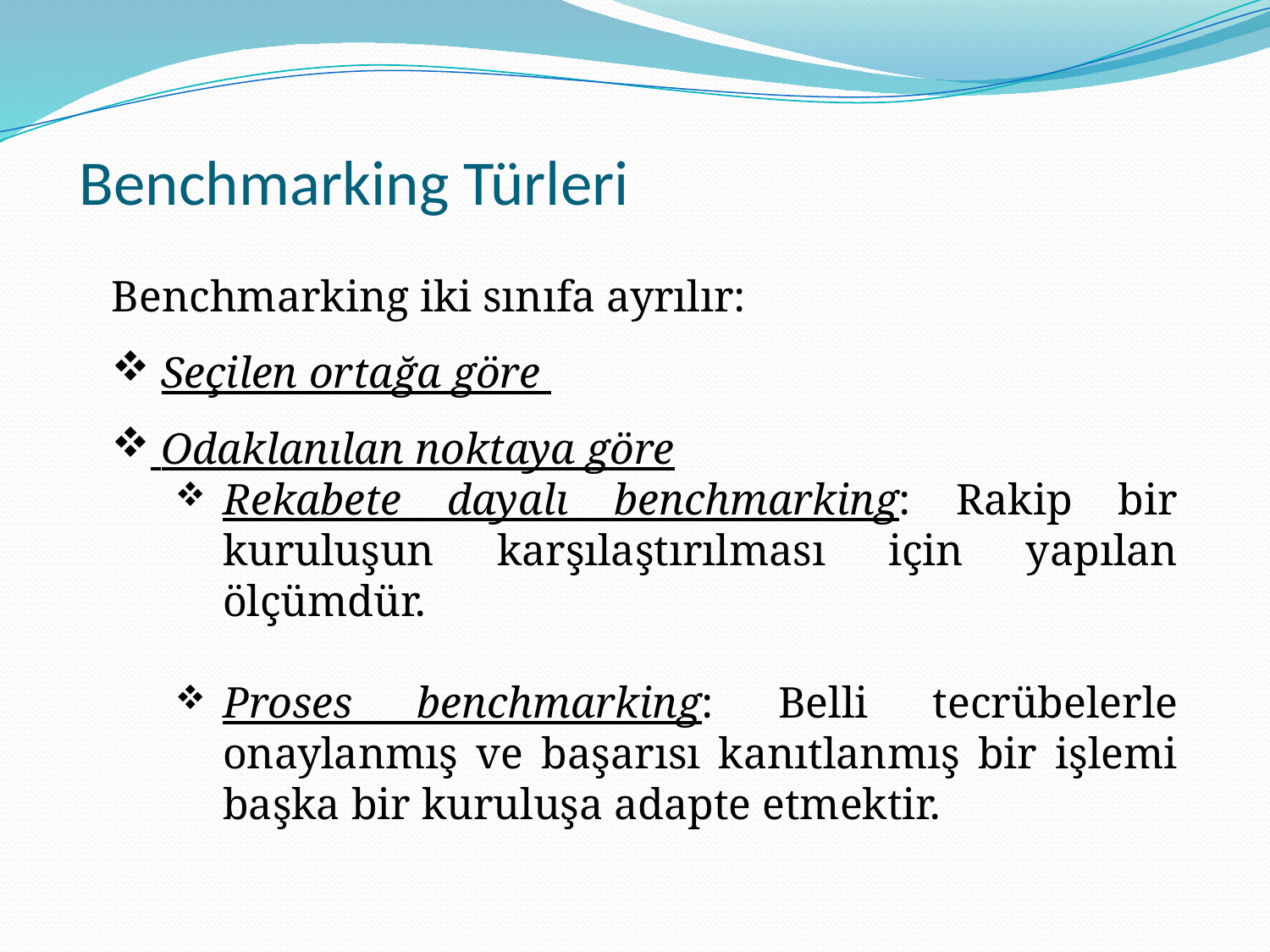

# Benchmarking Türleri
Benchmarking iki sınıfa ayrılır:
 Seçilen ortağa göre
 Odaklanılan noktaya göre
Rekabete dayalı benchmarking: Rakip bir kuruluşun karşılaştırılması için yapılan ölçümdür.

Proses benchmarking: Belli tecrübelerle onaylanmış ve başarısı kanıtlanmış bir işlemi başka bir kuruluşa adapte etmektir.